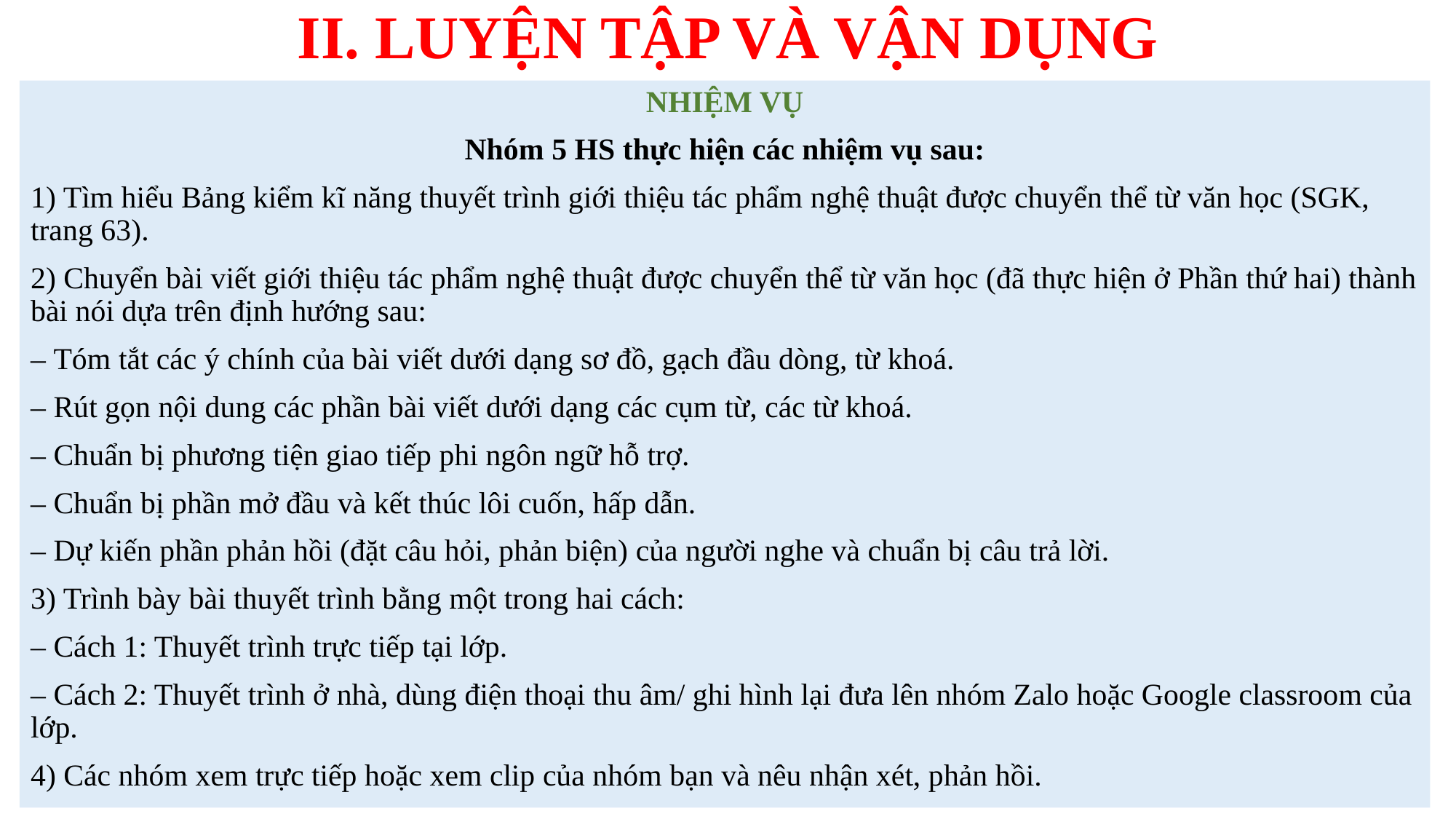

# II. LUYỆN TẬP VÀ VẬN DỤNG
NHIỆM VỤ
Nhóm 5 HS thực hiện các nhiệm vụ sau:
1) Tìm hiểu Bảng kiểm kĩ năng thuyết trình giới thiệu tác phẩm nghệ thuật được chuyển thể từ văn học (SGK, trang 63).
2) Chuyển bài viết giới thiệu tác phẩm nghệ thuật được chuyển thể từ văn học (đã thực hiện ở Phần thứ hai) thành bài nói dựa trên định hướng sau:
– Tóm tắt các ý chính của bài viết dưới dạng sơ đồ, gạch đầu dòng, từ khoá.
– Rút gọn nội dung các phần bài viết dưới dạng các cụm từ, các từ khoá.
– Chuẩn bị phương tiện giao tiếp phi ngôn ngữ hỗ trợ.
– Chuẩn bị phần mở đầu và kết thúc lôi cuốn, hấp dẫn.
– Dự kiến phần phản hồi (đặt câu hỏi, phản biện) của người nghe và chuẩn bị câu trả lời.
3) Trình bày bài thuyết trình bằng một trong hai cách:
– Cách 1: Thuyết trình trực tiếp tại lớp.
– Cách 2: Thuyết trình ở nhà, dùng điện thoại thu âm/ ghi hình lại đưa lên nhóm Zalo hoặc Google classroom của lớp.
4) Các nhóm xem trực tiếp hoặc xem clip của nhóm bạn và nêu nhận xét, phản hồi.